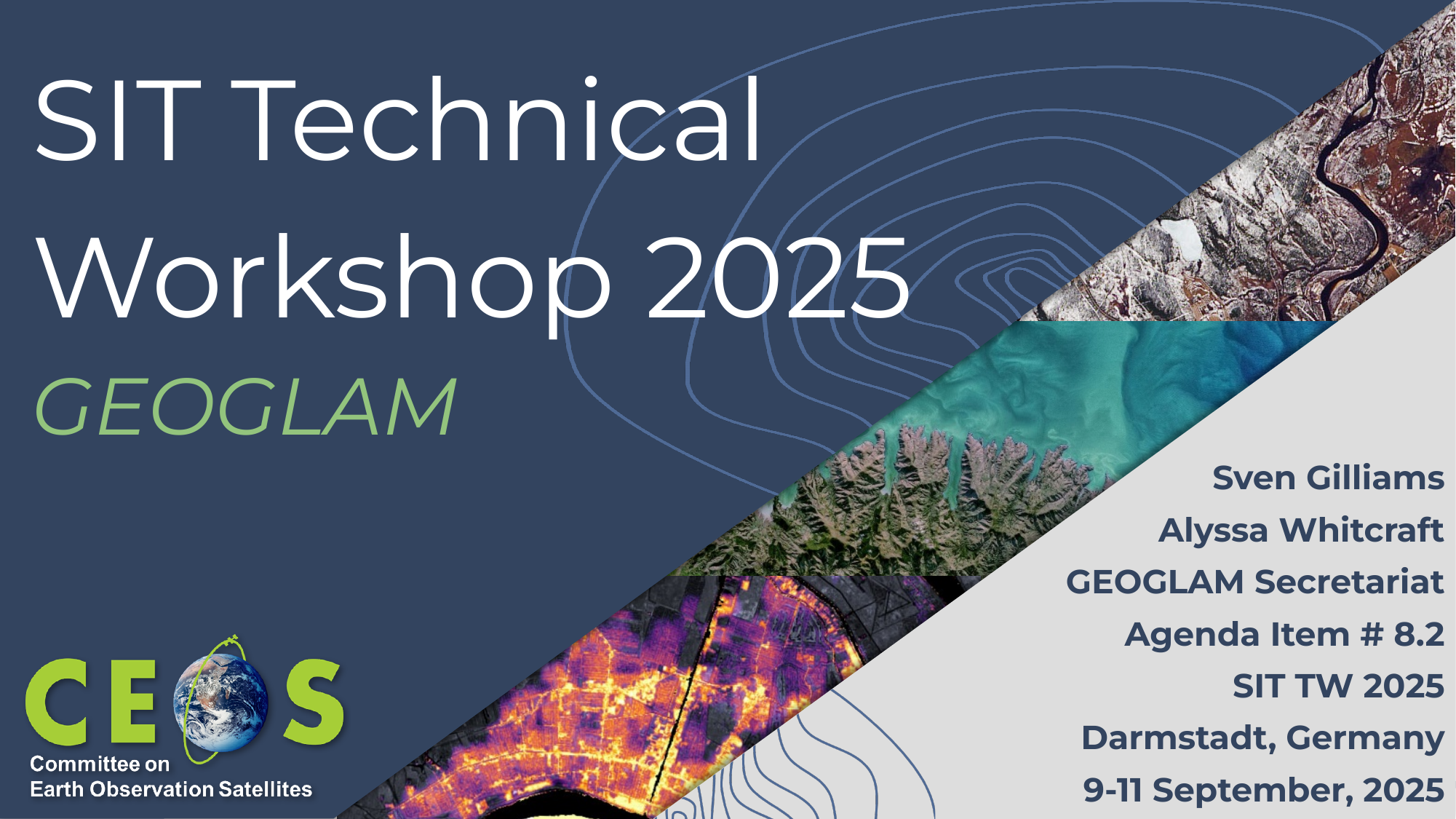

# SIT Technical Workshop 2025
GEOGLAM

Sven Gilliams
Alyssa Whitcraft
GEOGLAM Secretariat
Agenda Item # 8.2
SIT TW 2025
Darmstadt, Germany
9-11 September, 2025